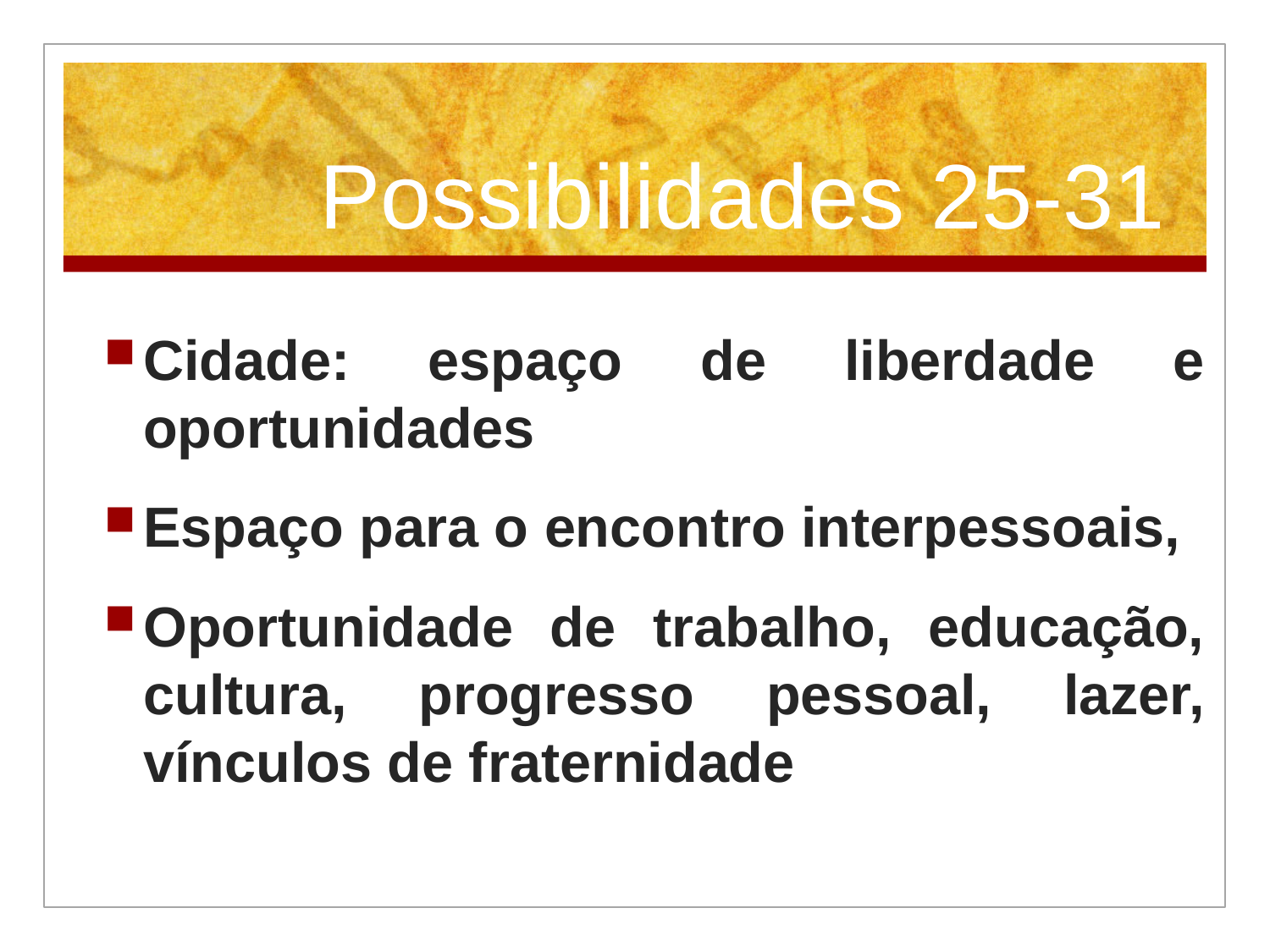

# Possibilidades 25-31
Cidade: espaço de liberdade e oportunidades
Espaço para o encontro interpessoais,
Oportunidade de trabalho, educação, cultura, progresso pessoal, lazer, vínculos de fraternidade